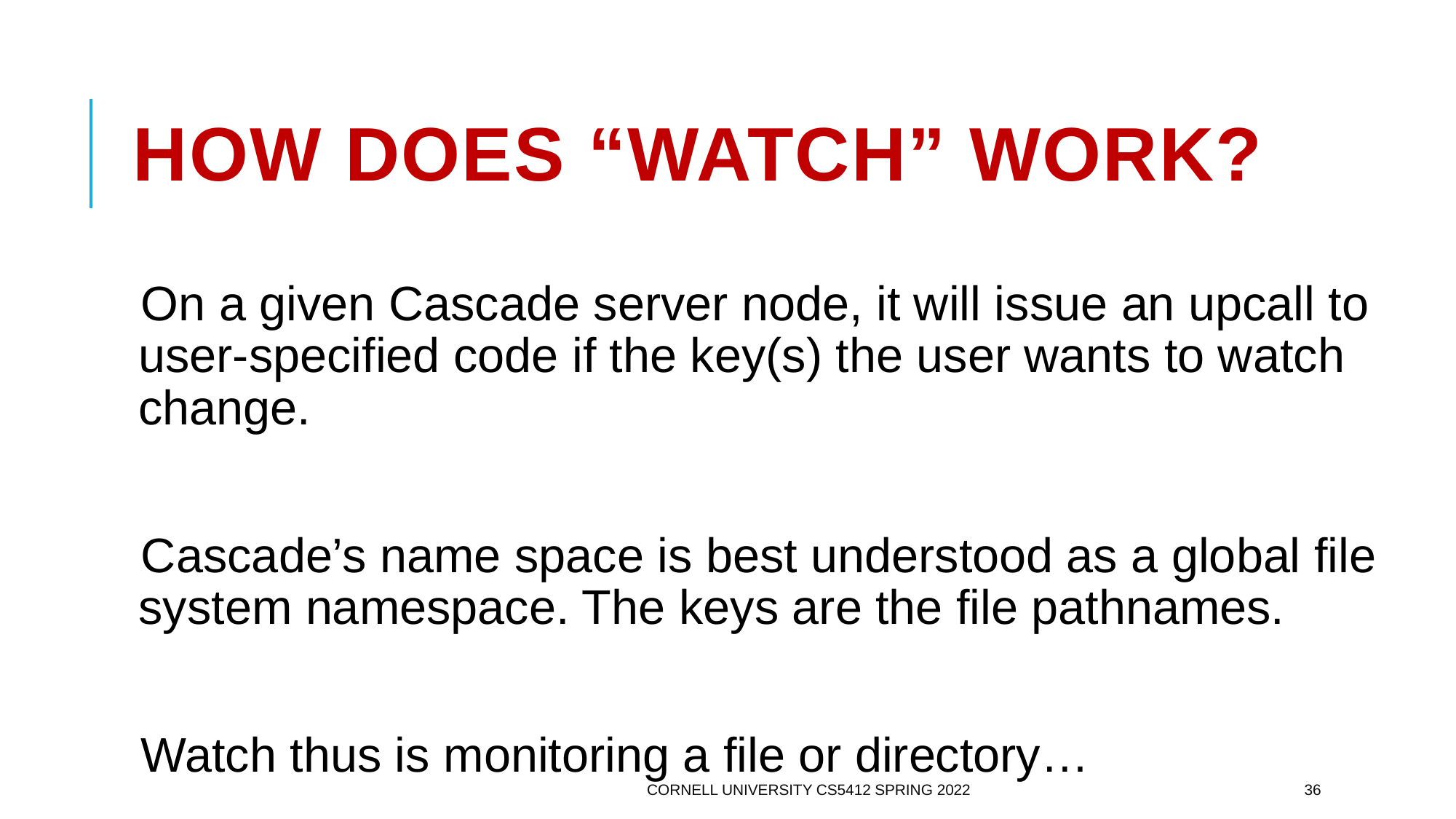

# How does “watch” work?
On a given Cascade server node, it will issue an upcall to user-specified code if the key(s) the user wants to watch change.

Cascade’s name space is best understood as a global file system namespace. The keys are the file pathnames.

Watch thus is monitoring a file or directory…
Cornell University CS5412 Spring 2022
36